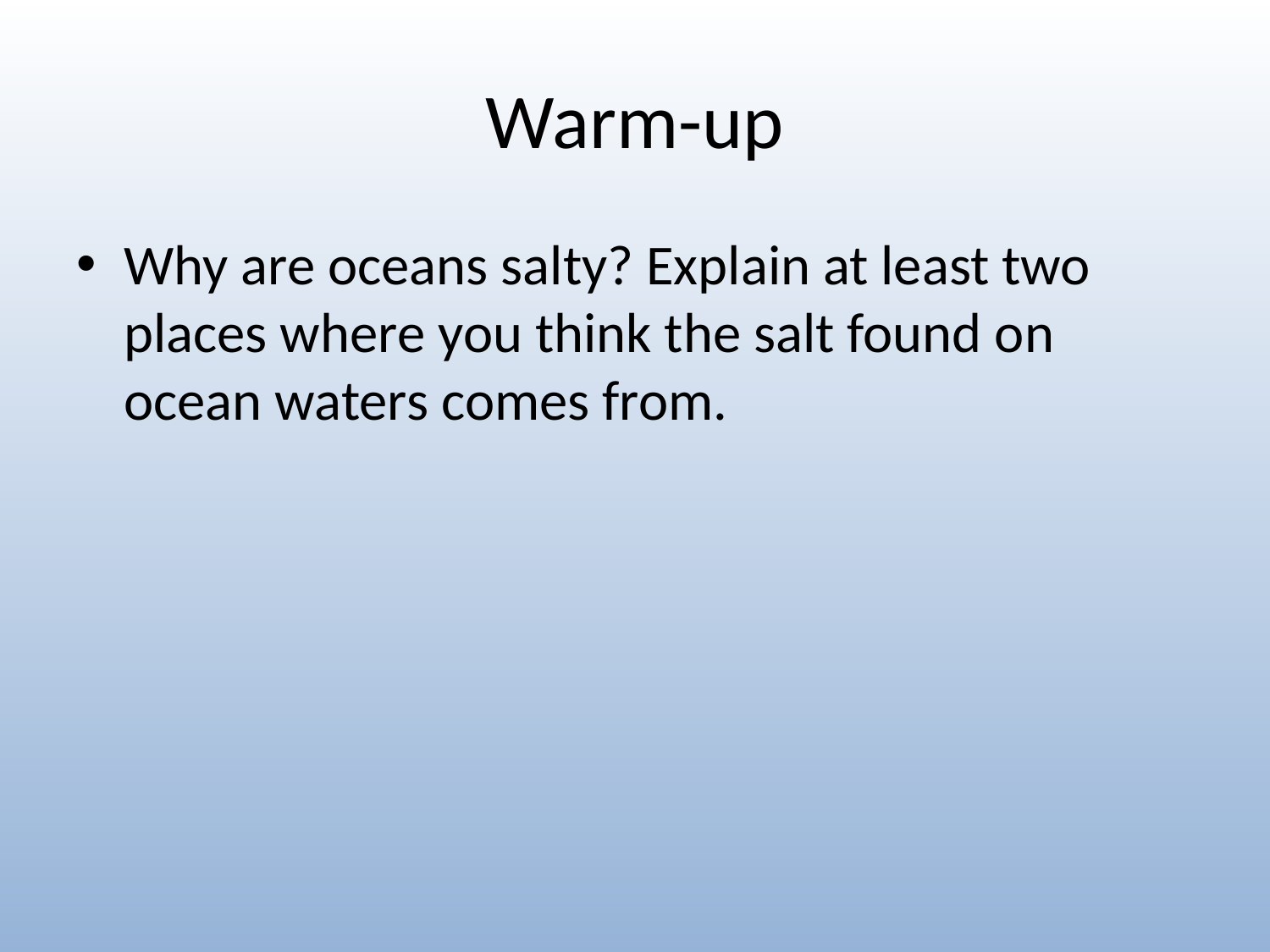

# Warm-up
Why are oceans salty? Explain at least two places where you think the salt found on ocean waters comes from.